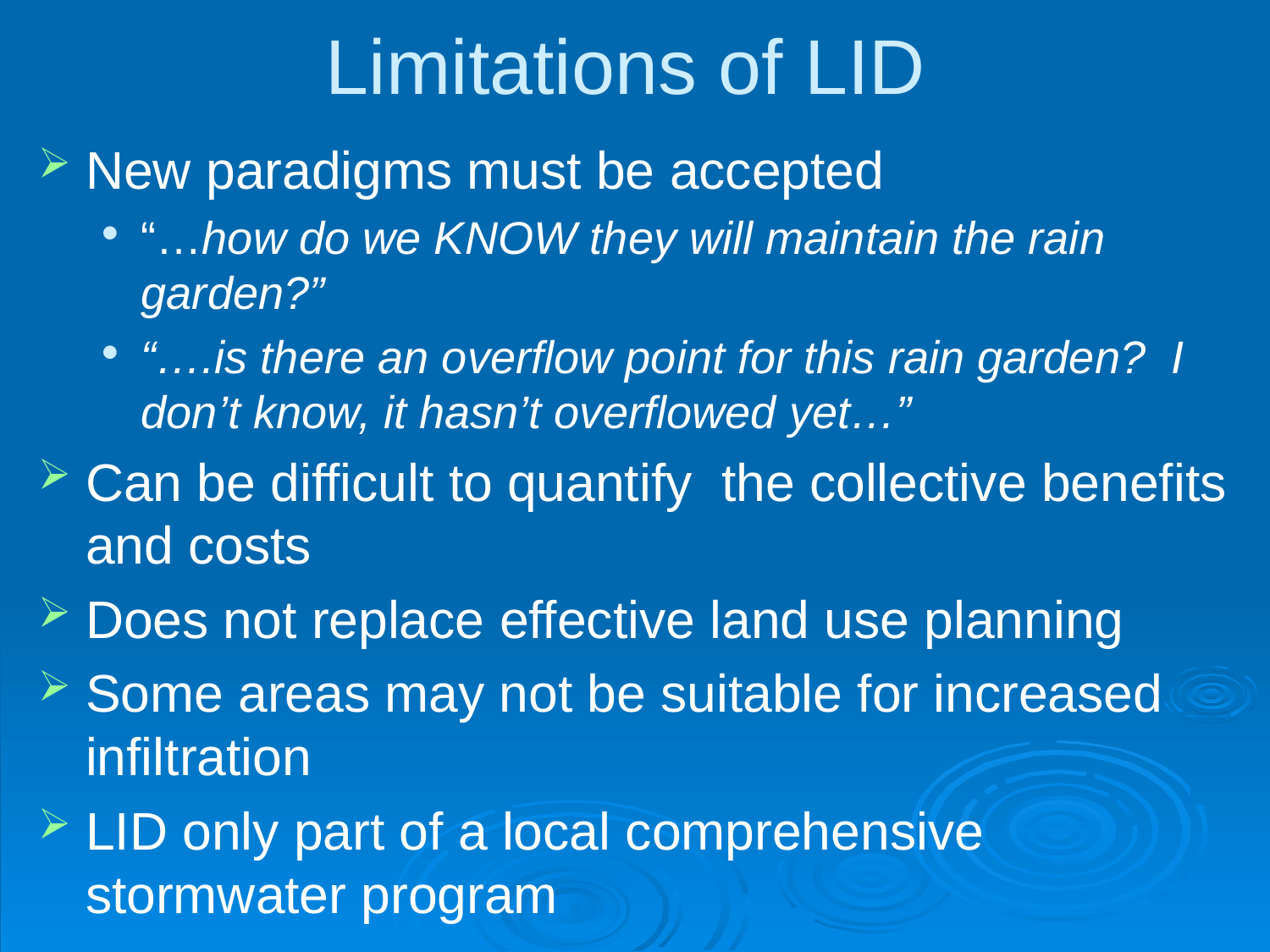

# Limitations of LID
New paradigms must be accepted
“…how do we KNOW they will maintain the rain garden?”
“….is there an overflow point for this rain garden?  I don’t know, it hasn’t overflowed yet…”
Can be difficult to quantify  the collective benefits and costs
Does not replace effective land use planning
Some areas may not be suitable for increased infiltration
LID only part of a local comprehensive stormwater program